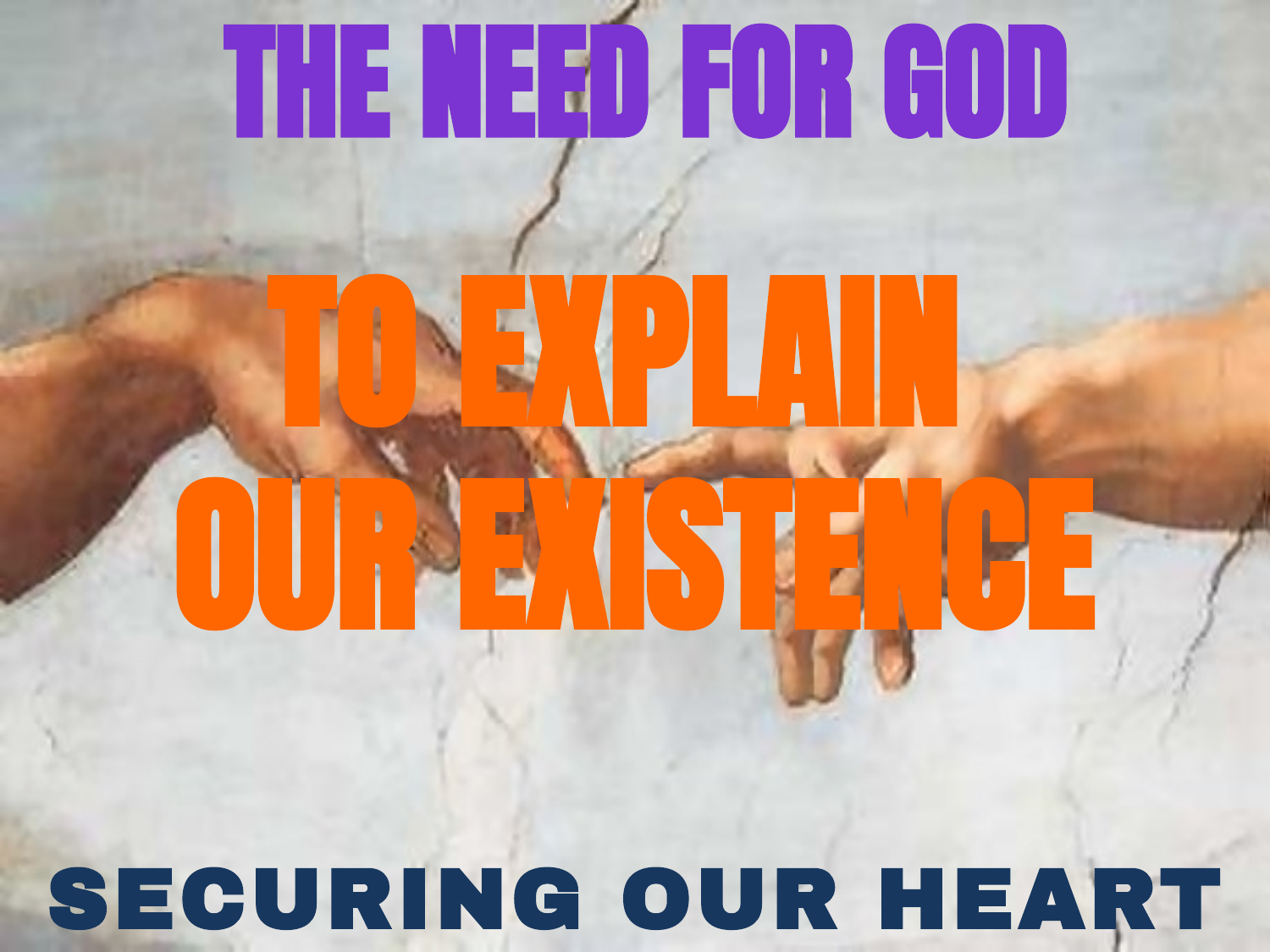

THE NEED FOR GOD
TO EXPLAIN
OUR EXISTENCE
SECURING OUR HEART